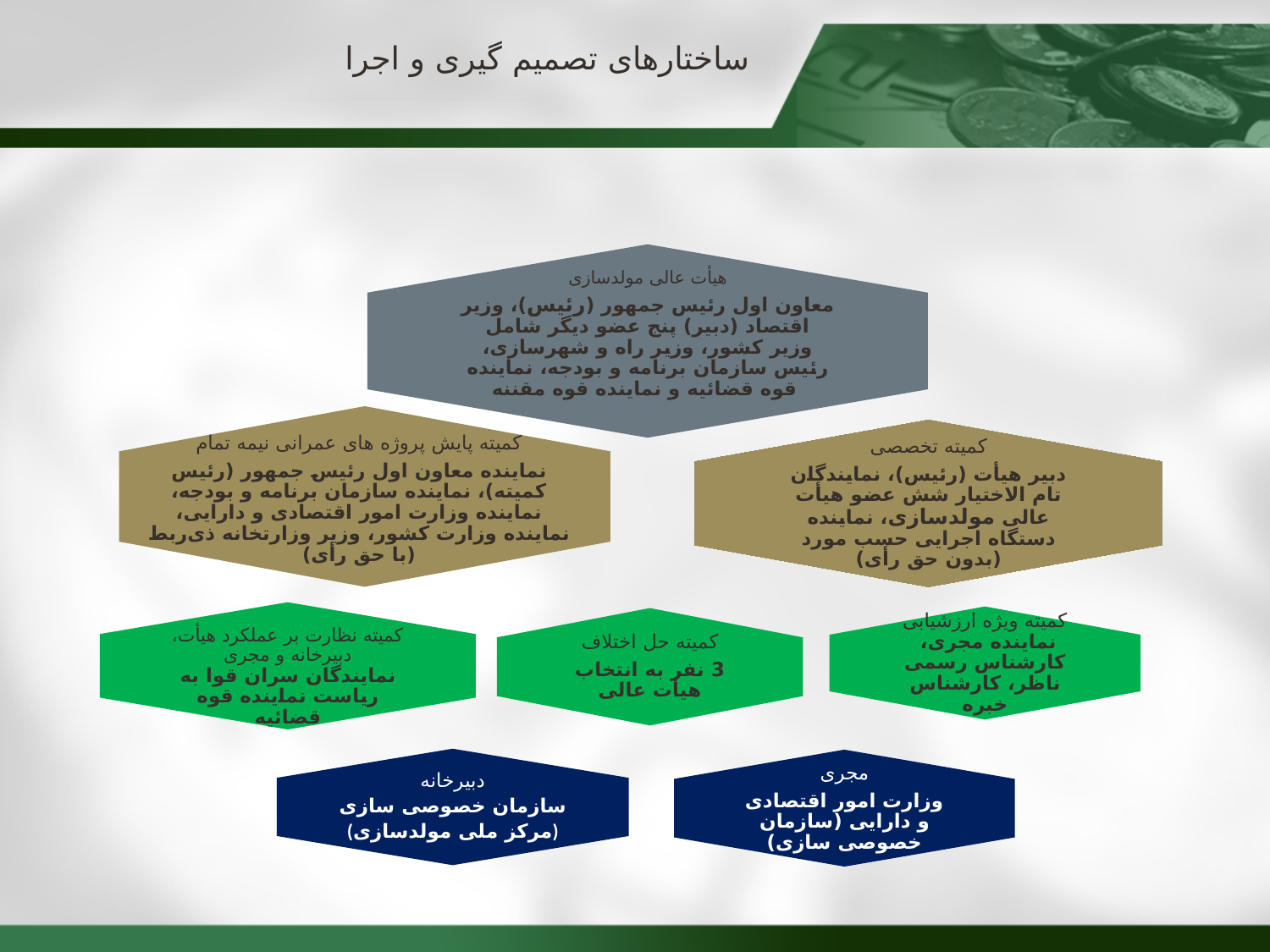

ساختارهای تصمیم گیری و اجرا

کمیته نظارت بر عملکرد هیأت، دبیرخانه و مجری
نمایندگان سران قوا به ریاست نماینده قوه قضائیه

کمیته تخصصی
دبیر هیأت (رئیس)، نمایندگان تام الاختیار شش عضو هیأت عالی مولدسازی، نماینده دستگاه اجرایی حسب مورد (بدون حق رأی)
کمیته پایش پروژه های عمرانی نیمه تمام
نماینده معاون اول رئیس جمهور (رئیس کمیته)، نماینده سازمان برنامه و بودجه، نماینده وزارت امور اقتصادی و دارایی، نماینده وزارت کشور، وزیر وزارتخانه ذی‌ربط (با حق رأی)

هیأت عالی مولدسازی
معاون اول رئیس جمهور (رئیس)، وزیر اقتصاد (دبیر) پنج عضو دیگر شامل وزیر کشور، وزیر راه و شهرسازی، رئیس سازمان برنامه و بودجه، نماینده قوه قضائیه و نماینده قوه مقننه

کمیته ویژه ارزشیابی
نماینده مجری،  کارشناس رسمی ناظر، کارشناس خبره
کمیته حل اختلاف
3 نفر به انتخاب هیأت عالی
مجری
وزارت امور اقتصادی و دارایی (سازمان خصوصی سازی)
دبیرخانه
سازمان خصوصی سازی
(مرکز ملی مولدسازی)